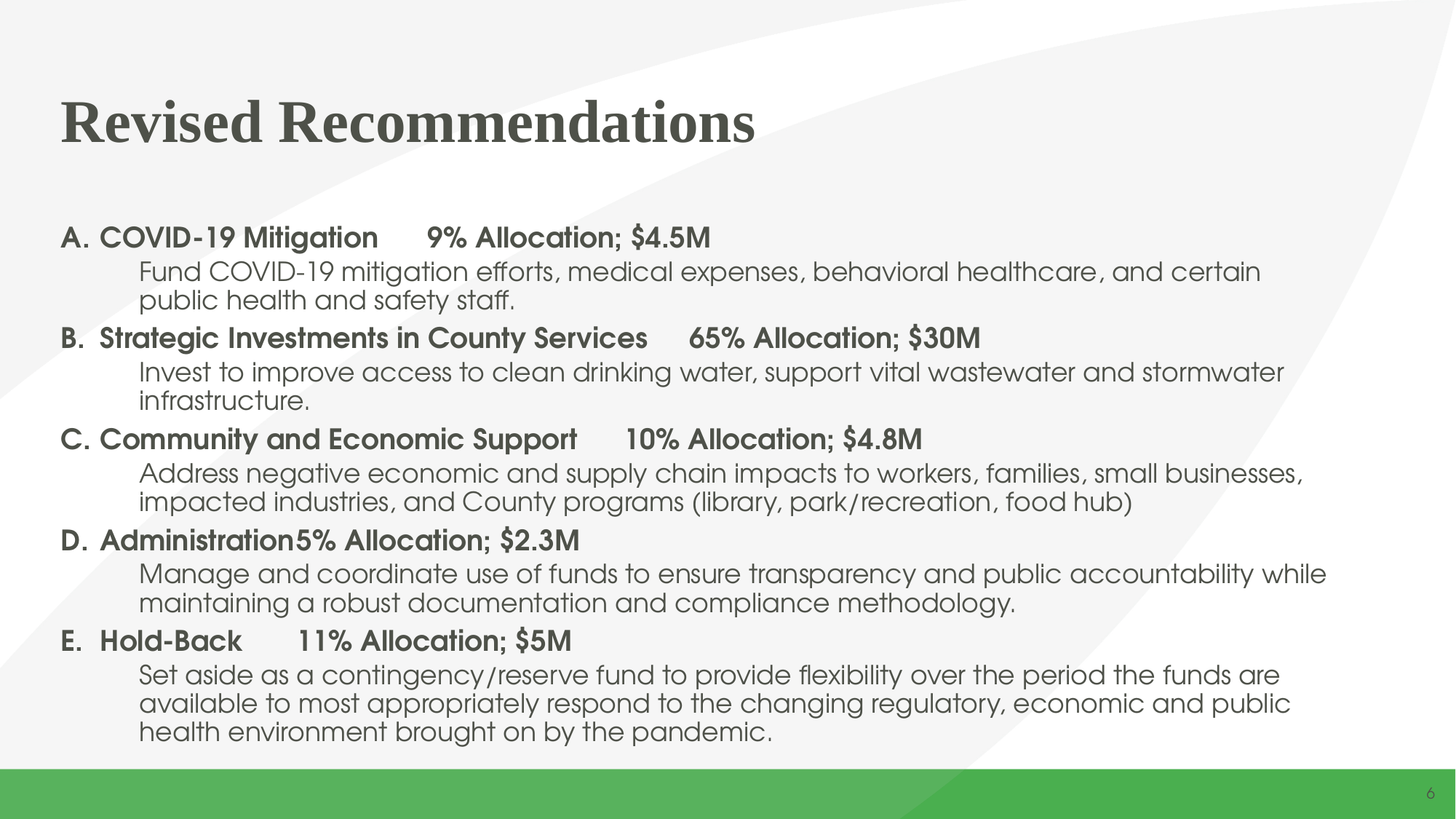

# Revised Recommendations
COVID-19 Mitigation				9% Allocation; $4.5M
Fund COVID-19 mitigation efforts, medical expenses, behavioral healthcare, and certain public health and safety staff.
Strategic Investments in County Services	65% Allocation; $30M
Invest to improve access to clean drinking water, support vital wastewater and stormwater infrastructure.
Community and Economic Support		10% Allocation; $4.8M
Address negative economic and supply chain impacts to workers, families, small businesses, impacted industries, and County programs (library, park/recreation, food hub)
Administration				5% Allocation; $2.3M
Manage and coordinate use of funds to ensure transparency and public accountability while maintaining a robust documentation and compliance methodology.
Hold-Back					11% Allocation; $5M
Set aside as a contingency/reserve fund to provide flexibility over the period the funds are available to most appropriately respond to the changing regulatory, economic and public health environment brought on by the pandemic.
6